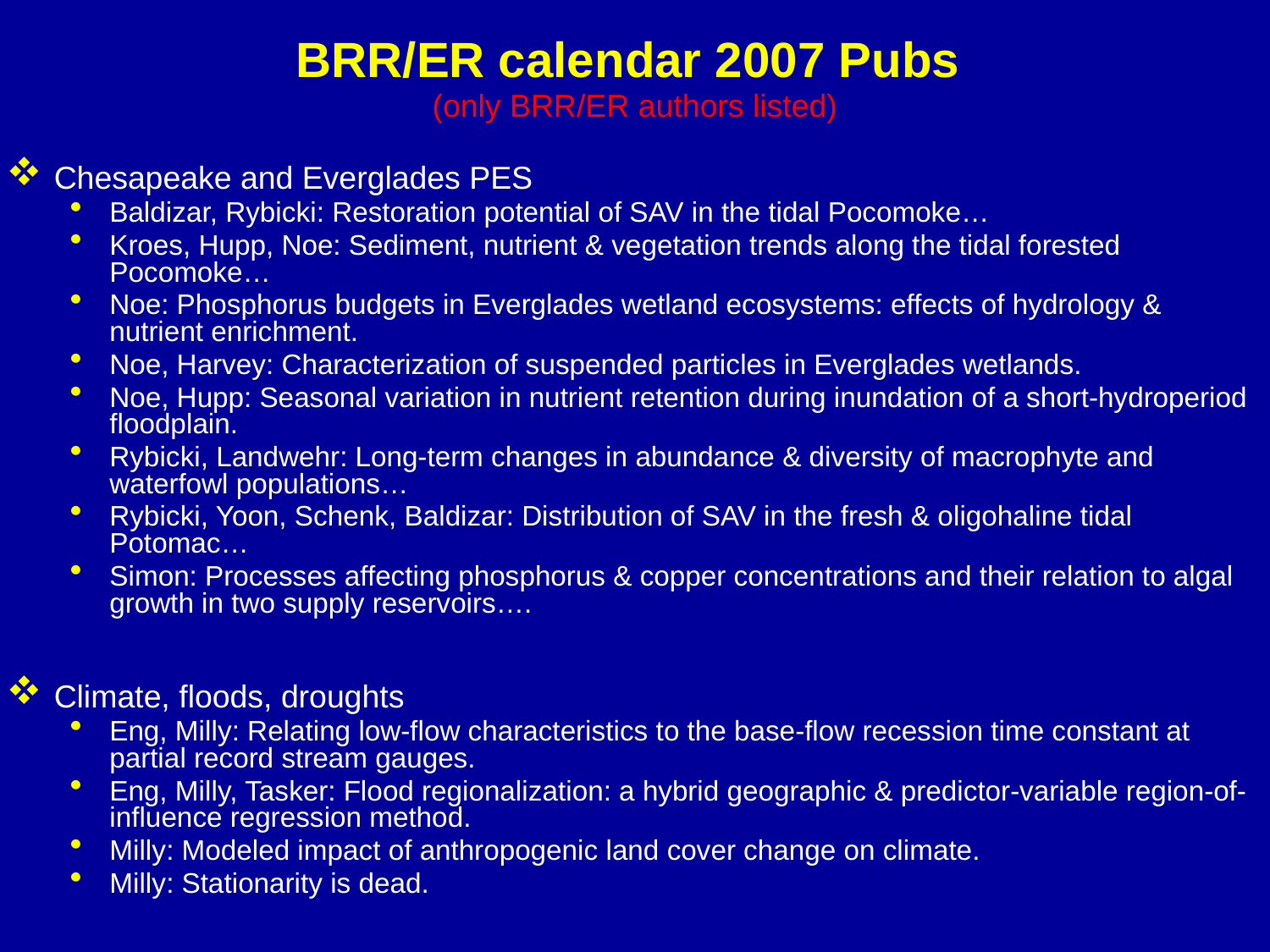

# BRR/ER calendar 2007 Pubs (only BRR/ER authors listed)
Chesapeake and Everglades PES
Baldizar, Rybicki: Restoration potential of SAV in the tidal Pocomoke…
Kroes, Hupp, Noe: Sediment, nutrient & vegetation trends along the tidal forested Pocomoke…
Noe: Phosphorus budgets in Everglades wetland ecosystems: effects of hydrology & nutrient enrichment.
Noe, Harvey: Characterization of suspended particles in Everglades wetlands.
Noe, Hupp: Seasonal variation in nutrient retention during inundation of a short-hydroperiod floodplain.
Rybicki, Landwehr: Long-term changes in abundance & diversity of macrophyte and waterfowl populations…
Rybicki, Yoon, Schenk, Baldizar: Distribution of SAV in the fresh & oligohaline tidal Potomac…
Simon: Processes affecting phosphorus & copper concentrations and their relation to algal growth in two supply reservoirs….

Climate, floods, droughts
Eng, Milly: Relating low-flow characteristics to the base-flow recession time constant at partial record stream gauges.
Eng, Milly, Tasker: Flood regionalization: a hybrid geographic & predictor-variable region-of-influence regression method.
Milly: Modeled impact of anthropogenic land cover change on climate.
Milly: Stationarity is dead.